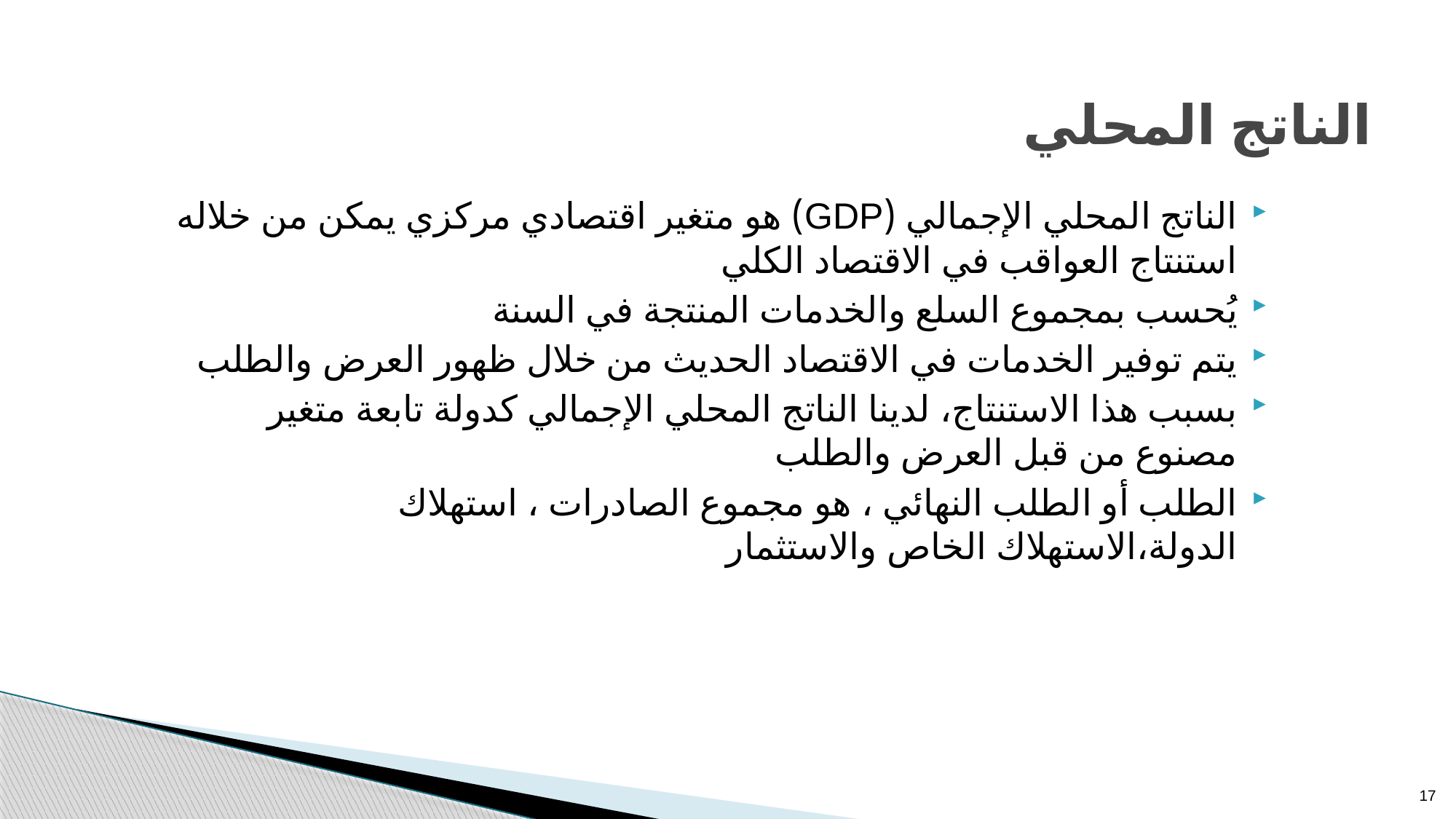

الناتج المحلي
الناتج المحلي الإجمالي (GDP) هو متغير اقتصادي مركزي يمكن من خلاله استنتاج العواقب في الاقتصاد الكلي
يُحسب بمجموع السلع والخدمات المنتجة في السنة
يتم توفير الخدمات في الاقتصاد الحديث من خلال ظهور العرض والطلب
بسبب هذا الاستنتاج، لدينا الناتج المحلي الإجمالي كدولة تابعة متغير مصنوع من قبل العرض والطلب
الطلب أو الطلب النهائي ، هو مجموع الصادرات ، استهلاك الدولة،الاستهلاك الخاص والاستثمار

17